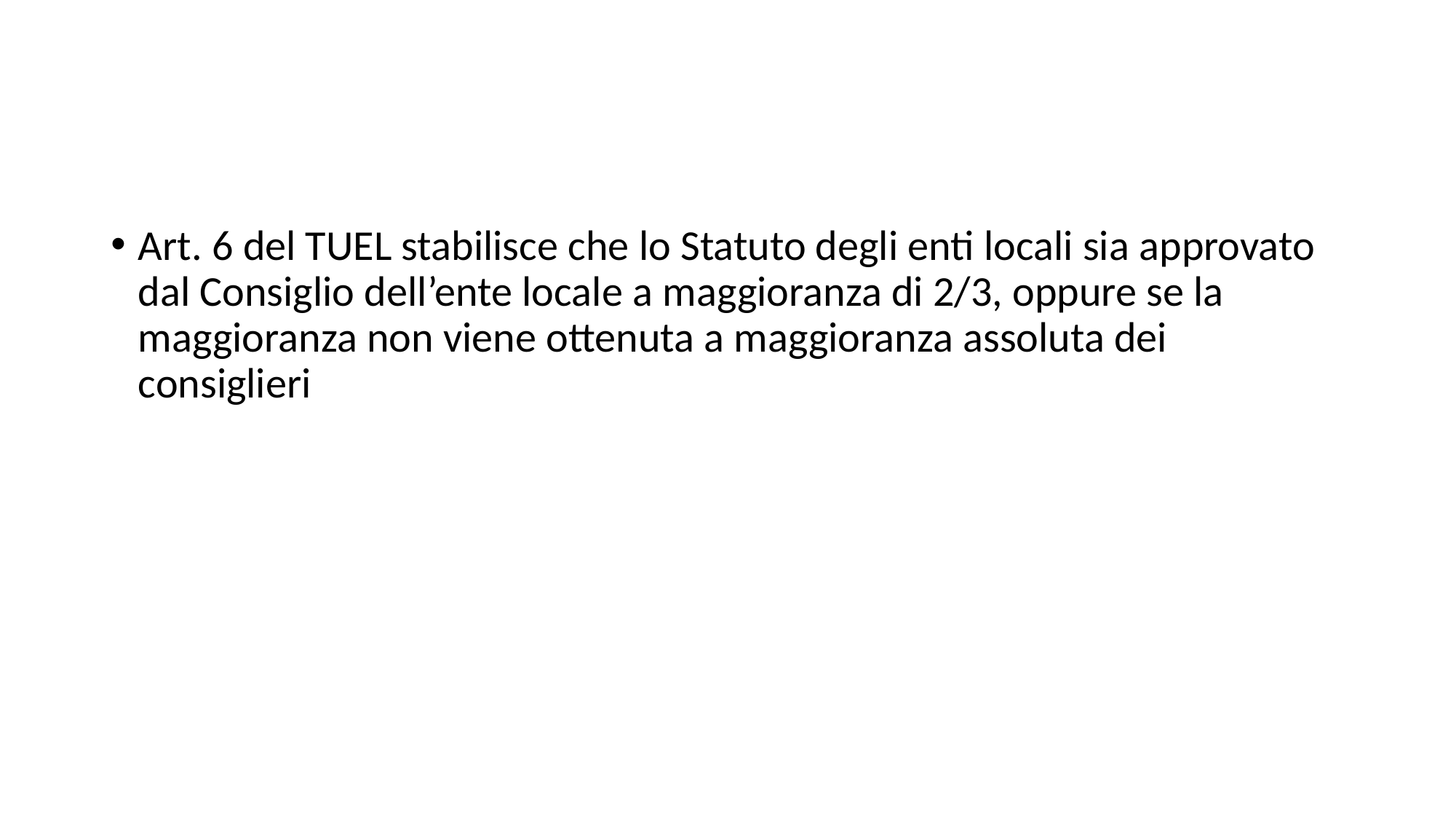

Art. 6 del TUEL stabilisce che lo Statuto degli enti locali sia approvato dal Consiglio dell’ente locale a maggioranza di 2/3, oppure se la maggioranza non viene ottenuta a maggioranza assoluta dei consiglieri